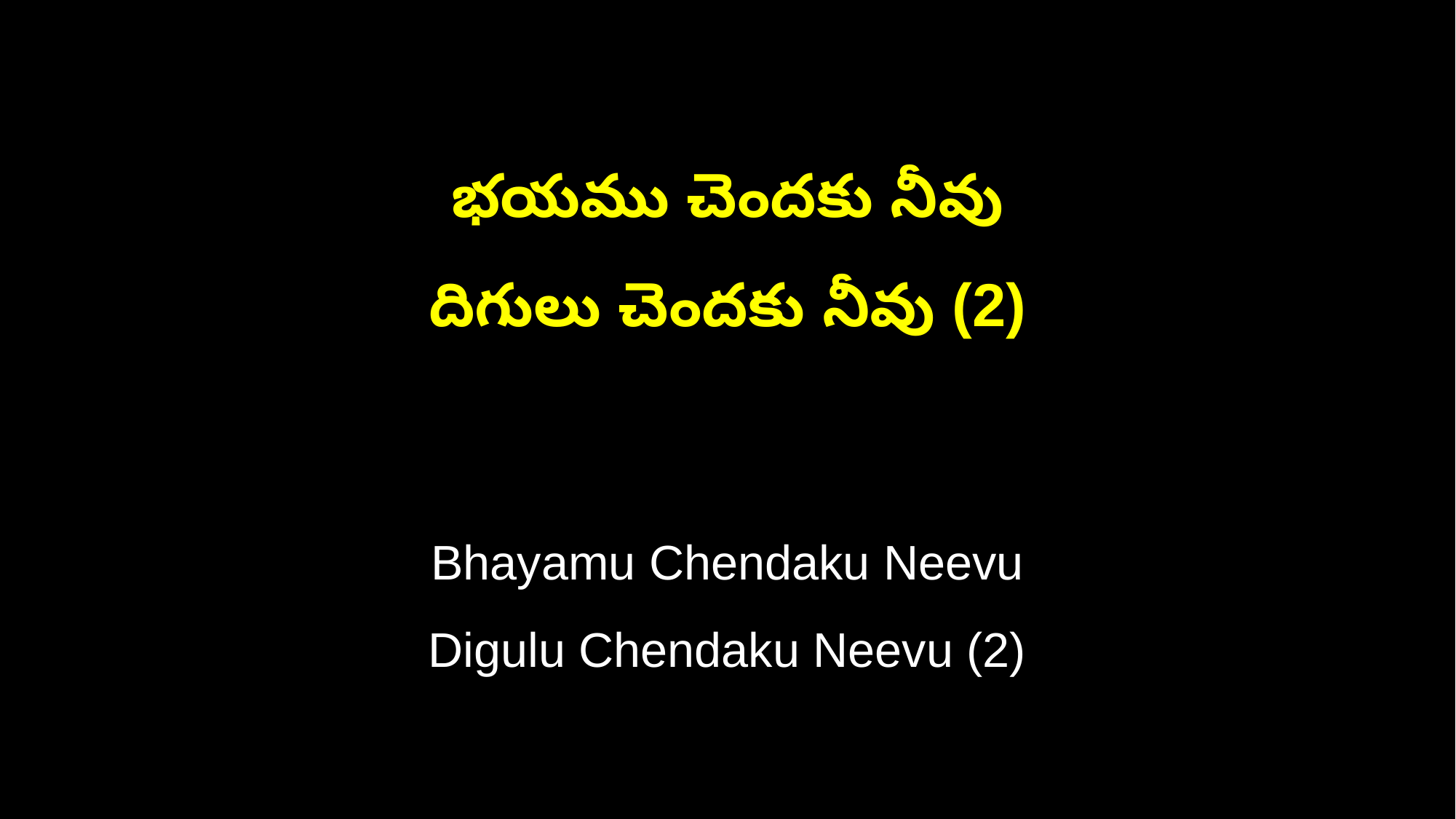

భయము చెందకు నీవు
దిగులు చెందకు నీవు (2)
Bhayamu Chendaku Neevu
Digulu Chendaku Neevu (2)